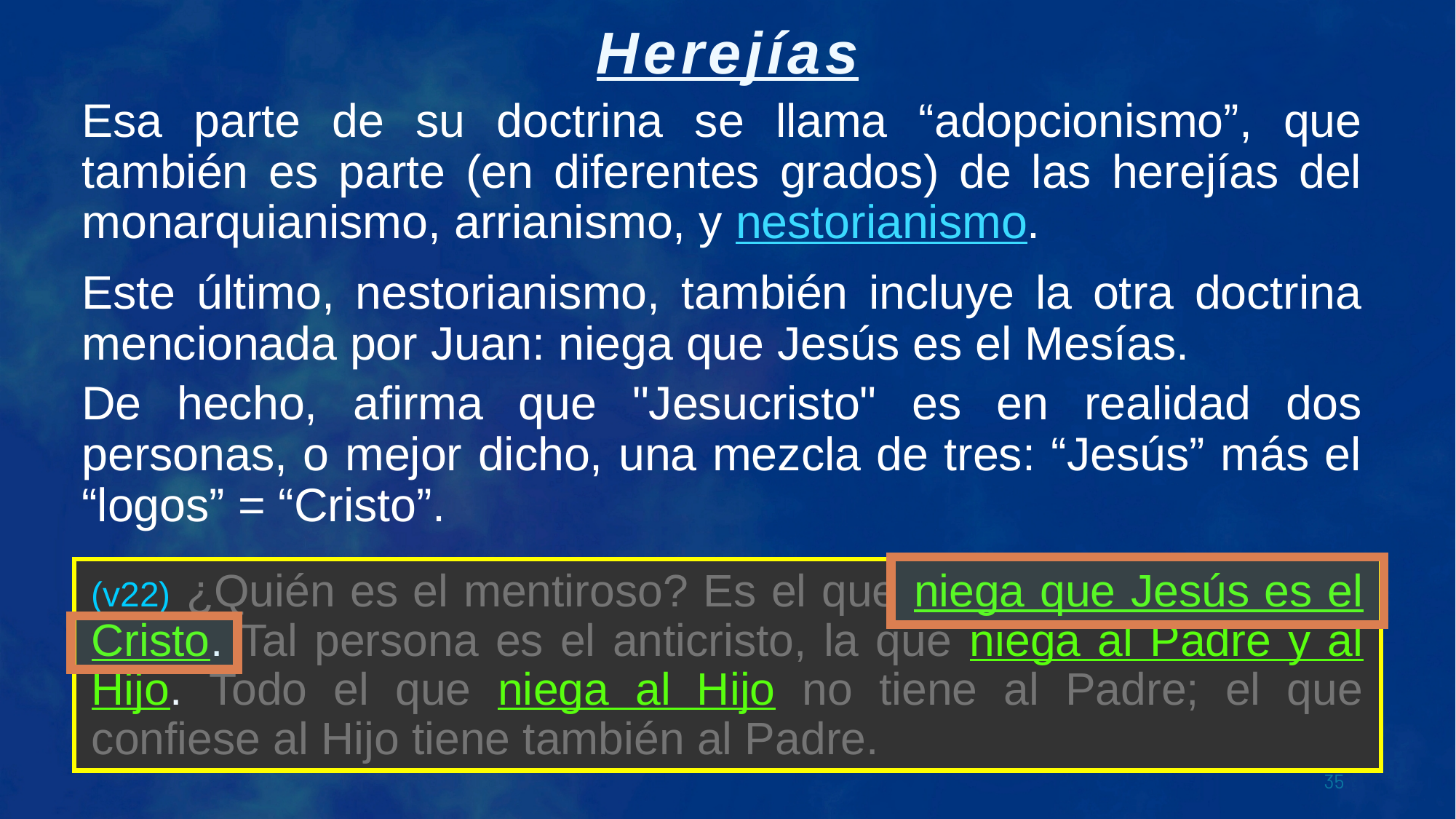

Esa parte de su doctrina se llama “adopcionismo”, que también es parte (en diferentes grados) de las herejías del monarquianismo, arrianismo, y nestorianismo.
Este último, nestorianismo, también incluye la otra doctrina mencionada por Juan: niega que Jesús es el Mesías.
De hecho, afirma que "Jesucristo" es en realidad dos personas, o mejor dicho, una mezcla de tres: “Jesús” más el “logos” = “Cristo”.

(v22) ¿Quién es el mentiroso? Es el que niega que Jesús es el Cristo. Tal persona es el anticristo, la que niega al Padre y al Hijo. Todo el que niega al Hijo no tiene al Padre; el que confiese al Hijo tiene también al Padre.